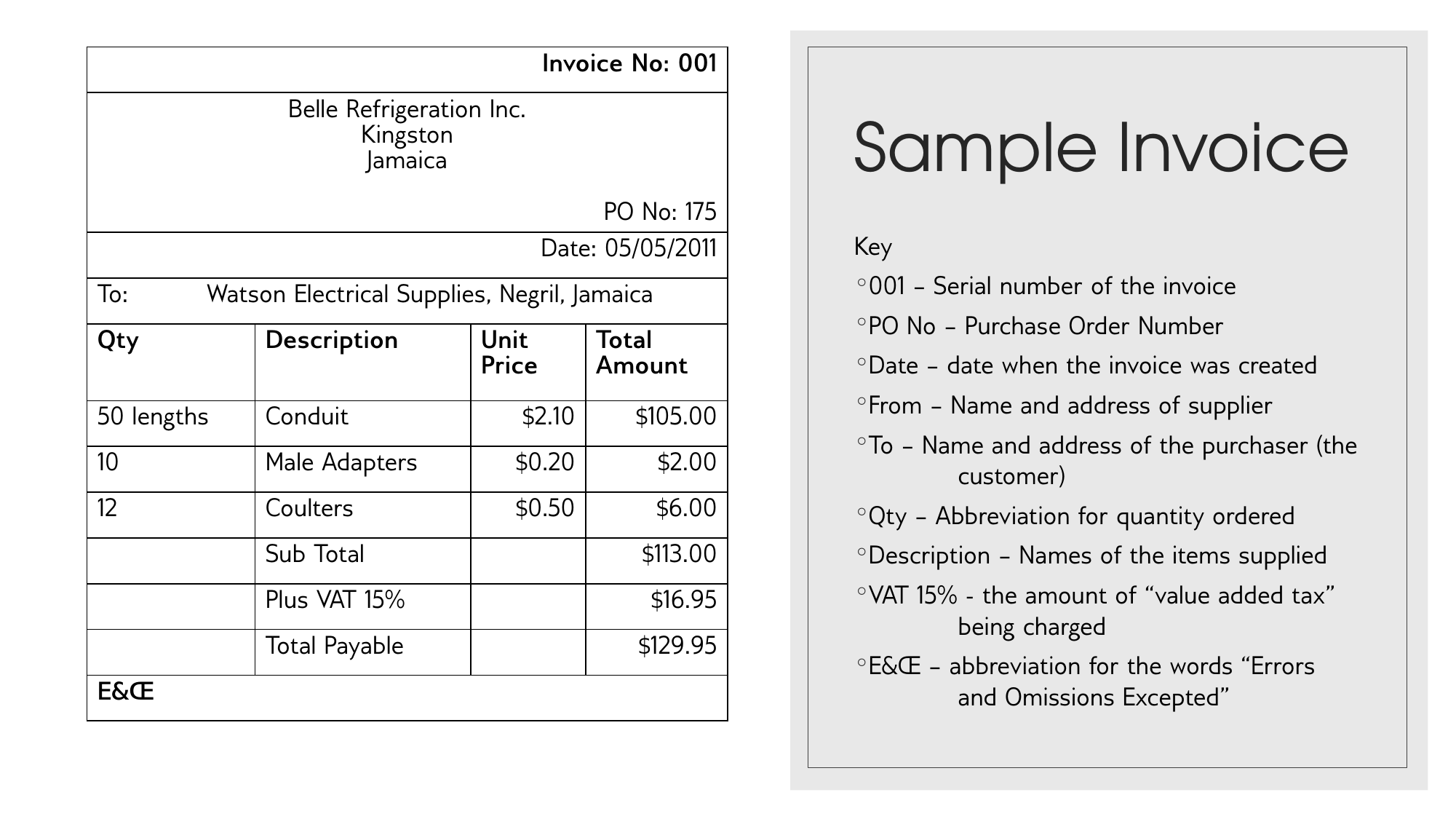

| Invoice No: 001 |  |  |  |
| --- | --- | --- | --- |
| Belle Refrigeration Inc. Kingston Jamaica PO No: 175 |  |  |  |
| Date: 05/05/2011 |  |  |  |
| To: Watson Electrical Supplies, Negril, Jamaica |  |  |  |
| Qty | Description | Unit Price | Total Amount |
| 50 lengths | Conduit | $2.10 | $105.00 |
| 10 | Male Adapters | $0.20 | $2.00 |
| 12 | Coulters | $0.50 | $6.00 |
|  | Sub Total |  | $113.00 |
|  | Plus VAT 15% |  | $16.95 |
|  | Total Payable |  | $129.95 |
| E&OE |  |  |  |

# Sample Invoice
Key
001 – Serial number of the invoice
PO No – Purchase Order Number
Date – date when the invoice was created
From – Name and address of supplier
To – Name and address of the purchaser (the 	customer)
Qty – Abbreviation for quantity ordered
Description – Names of the items supplied
VAT 15% - the amount of “value added tax” 	being charged
E&OE – abbreviation for the words “Errors 	and Omissions Excepted”